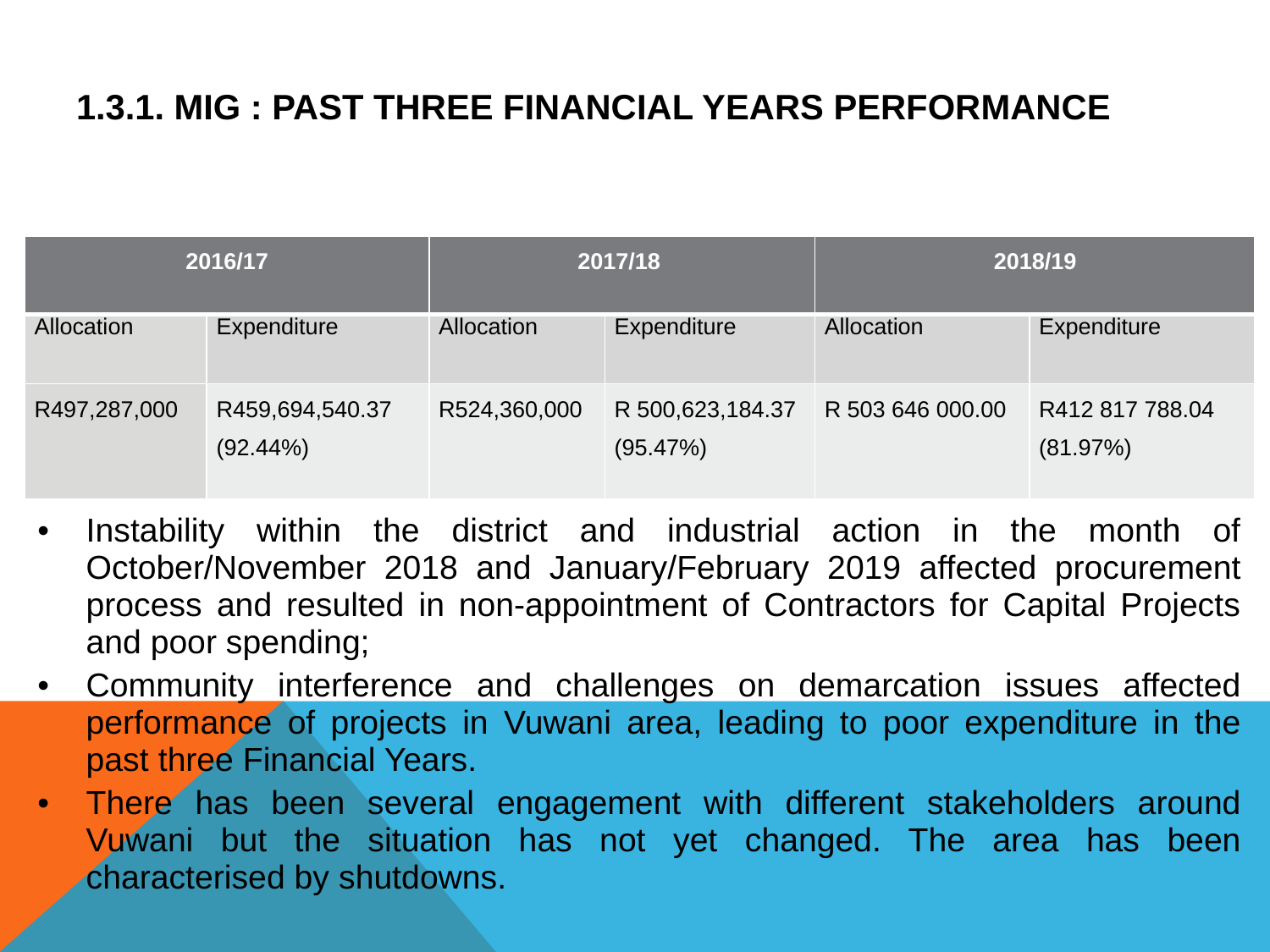

# 1.3.1. MIG : Past Three Financial Years Performance
| 2016/17 |  | 2017/18 |  | 2018/19 |  |
| --- | --- | --- | --- | --- | --- |
| Allocation | Expenditure | Allocation | Expenditure | Allocation | Expenditure |
| R497,287,000 | R459,694,540.37 (92.44%) | R524,360,000 | R 500,623,184.37 (95.47%) | R 503 646 000.00 | R412 817 788.04 (81.97%) |
Instability within the district and industrial action in the month of October/November 2018 and January/February 2019 affected procurement process and resulted in non-appointment of Contractors for Capital Projects and poor spending;
Community interference and challenges on demarcation issues affected performance of projects in Vuwani area, leading to poor expenditure in the past three Financial Years.
There has been several engagement with different stakeholders around Vuwani but the situation has not yet changed. The area has been characterised by shutdowns.